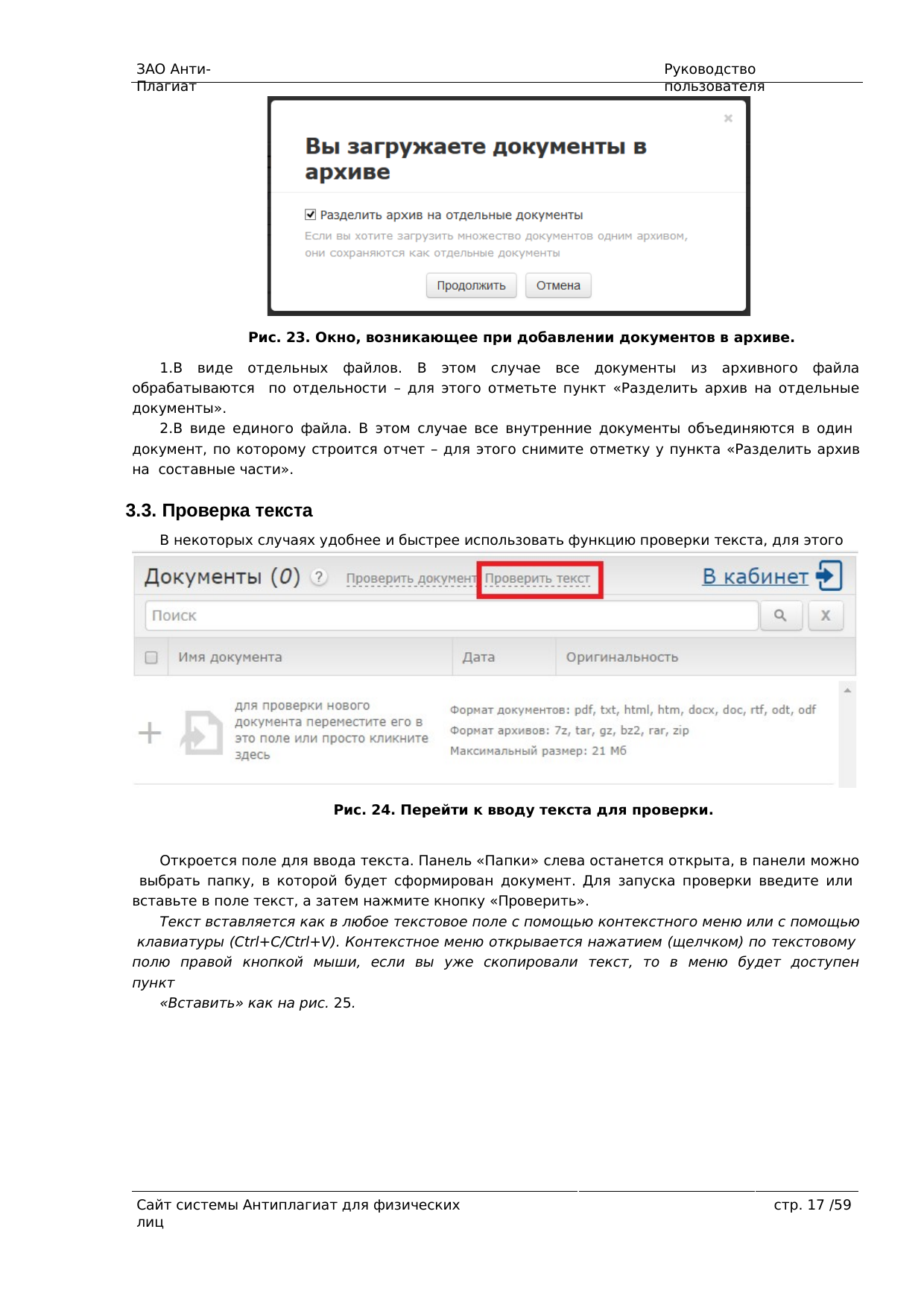

ЗАО Анти-Плагиат
Руководство пользователя

Рис. 23. Окно, возникающее при добавлении документов в архиве.
В виде отдельных файлов. В этом случае все документы из архивного файла обрабатываются  по отдельности – для этого отметьте пункт «Разделить архив на отдельные документы».
В виде единого файла. В этом случае все внутренние документы объединяются в один  документ, по которому строится отчет – для этого снимите отметку у пункта «Разделить архив на  составные части».

3.3. Проверка текста
В некоторых случаях удобнее и быстрее использовать функцию проверки текста, для этого  необходимо выбрать другой пункт верхней панели – «Введите текст для проверки».

Рис. 24. Перейти к вводу текста для проверки.

Откроется поле для ввода текста. Панель «Папки» слева останется открыта, в панели можно  выбрать папку, в которой будет сформирован документ. Для запуска проверки введите или  вставьте в поле текст, а затем нажмите кнопку «Проверить».
Текст вставляется как в любое текстовое поле с помощью контекстного меню или с помощью  клавиатуры (Ctrl+C/Ctrl+V). Контекстное меню открывается нажатием (щелчком) по текстовому  полю правой кнопкой мыши, если вы уже скопировали текст, то в меню будет доступен пункт
«Вставить» как на рис. 25.

Сайт системы Антиплагиат для физических лиц
стр. 17 /59